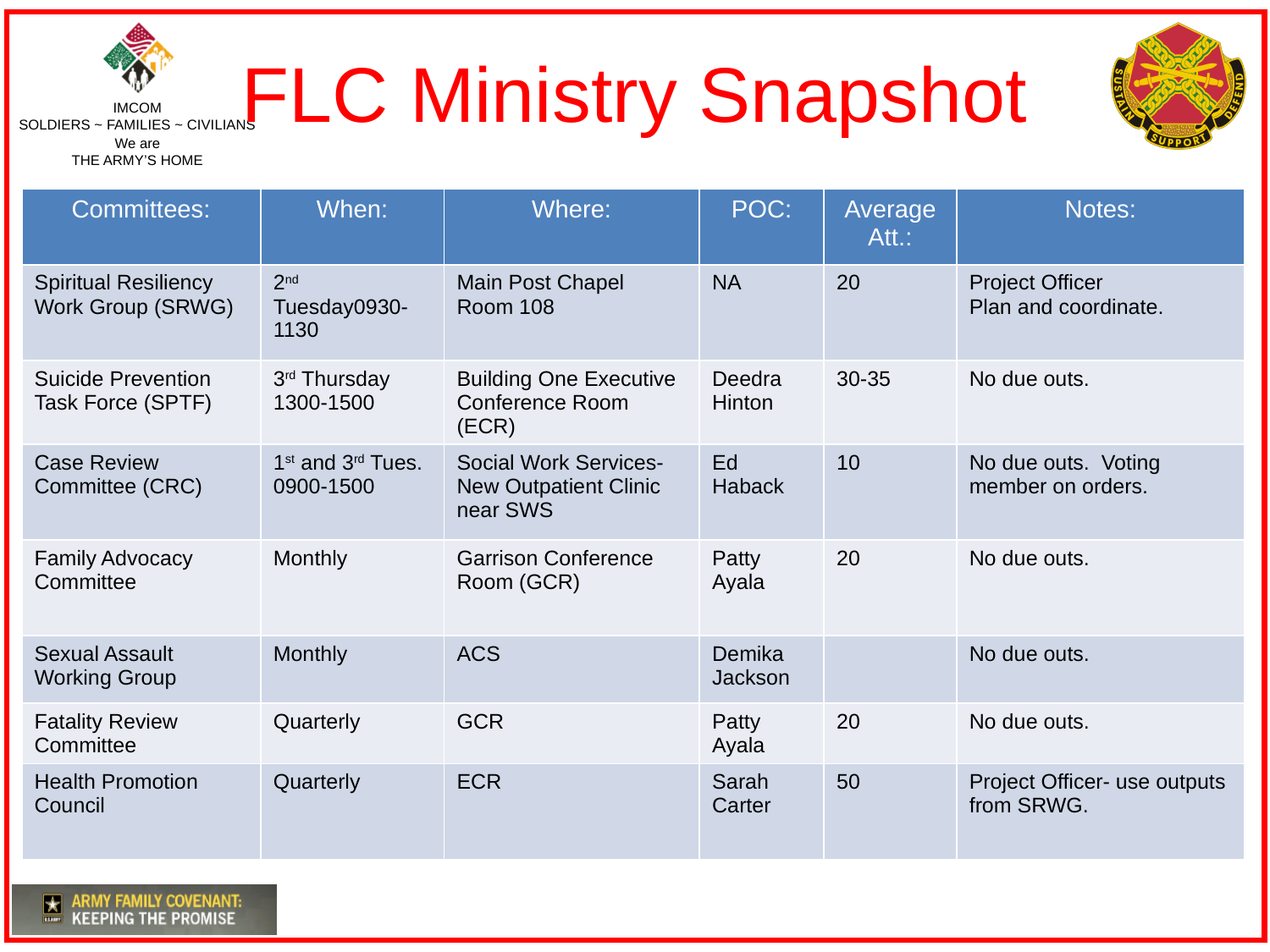

# FLC Ministry Snapshot
| Committees: | When: | Where: | POC: | Average Att.: | Notes: |
| --- | --- | --- | --- | --- | --- |
| Spiritual Resiliency Work Group (SRWG) | 2nd Tuesday0930-1130 | Main Post Chapel Room 108 | NA | 20 | Project Officer Plan and coordinate. |
| Suicide Prevention Task Force (SPTF) | 3rd Thursday 1300-1500 | Building One Executive Conference Room (ECR) | Deedra Hinton | 30-35 | No due outs. |
| Case Review Committee (CRC) | 1st and 3rd Tues. 0900-1500 | Social Work Services- New Outpatient Clinic near SWS | Ed Haback | 10 | No due outs. Voting member on orders. |
| Family Advocacy Committee | Monthly | Garrison Conference Room (GCR) | Patty Ayala | 20 | No due outs. |
| Sexual Assault Working Group | Monthly | ACS | Demika Jackson |  | No due outs. |
| Fatality Review Committee | Quarterly | GCR | Patty Ayala | 20 | No due outs. |
| Health Promotion Council | Quarterly | ECR | Sarah Carter | 50 | Project Officer- use outputs from SRWG. |
FAMILY LIFE MINISTRY SNAPSHOT